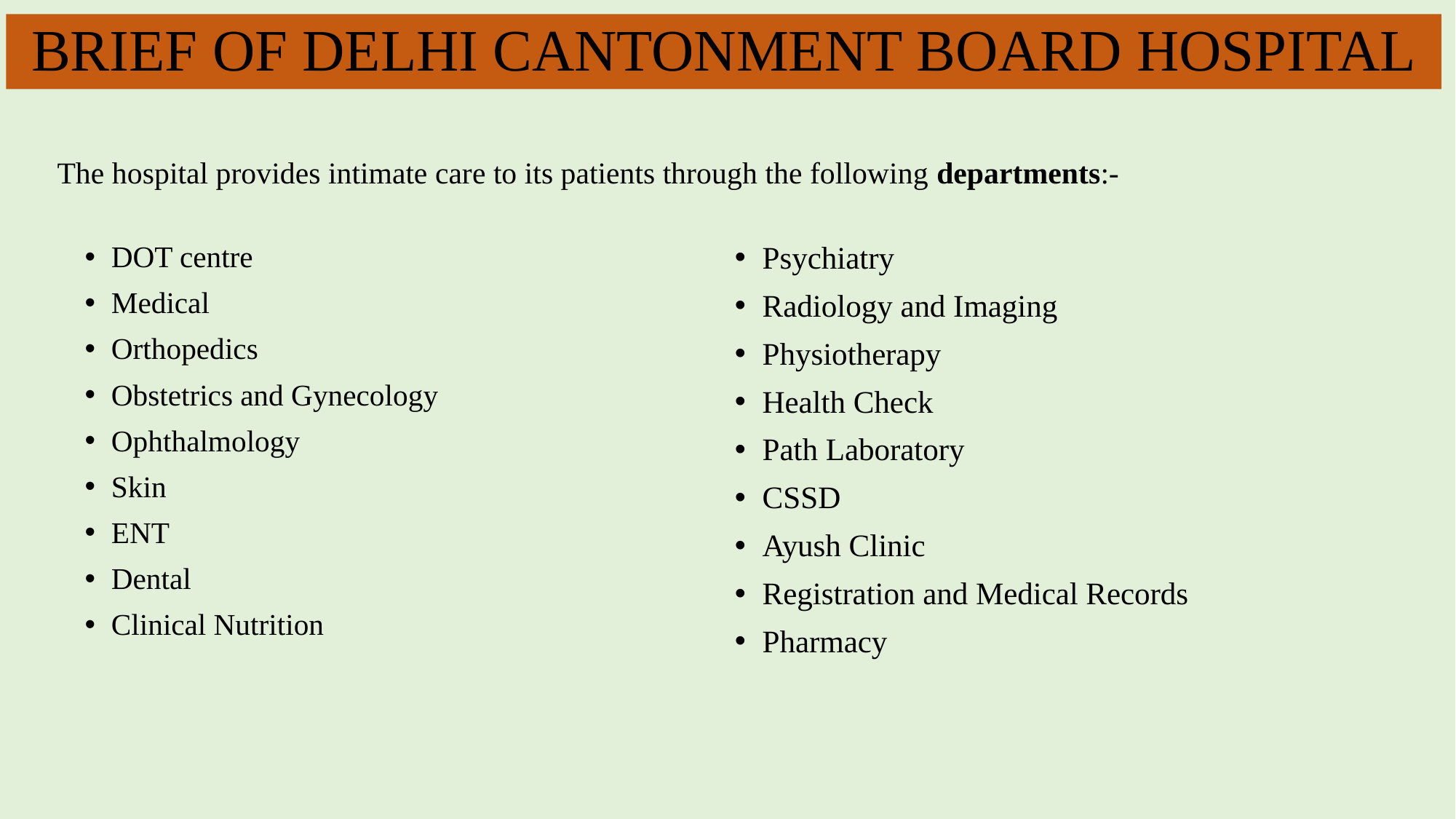

BRIEF OF DELHI CANTONMENT BOARD HOSPITAL
# The hospital provides intimate care to its patients through the following departments:-
DOT centre
Medical
Orthopedics
Obstetrics and Gynecology
Ophthalmology
Skin
ENT
Dental
Clinical Nutrition

Psychiatry
Radiology and Imaging
Physiotherapy
Health Check
Path Laboratory
CSSD
Ayush Clinic
Registration and Medical Records
Pharmacy